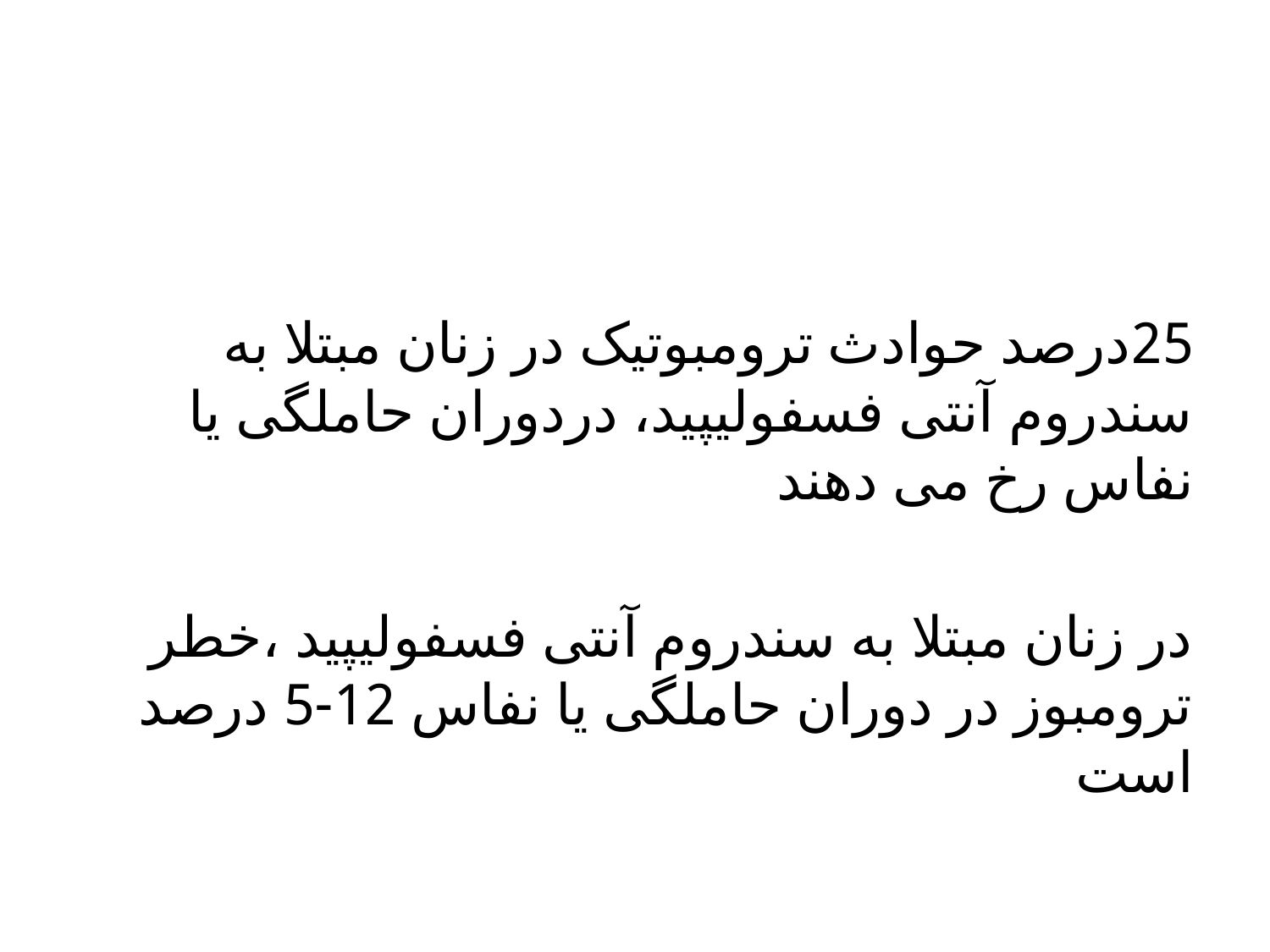

#

25درصد حوادث ترومبوتیک در زنان مبتلا به سندروم آنتی فسفولیپید، دردوران حاملگی یا نفاس رخ می دهند

در زنان مبتلا به سندروم آنتی فسفولیپید ،خطر ترومبوز در دوران حاملگی یا نفاس 12-5 درصد است